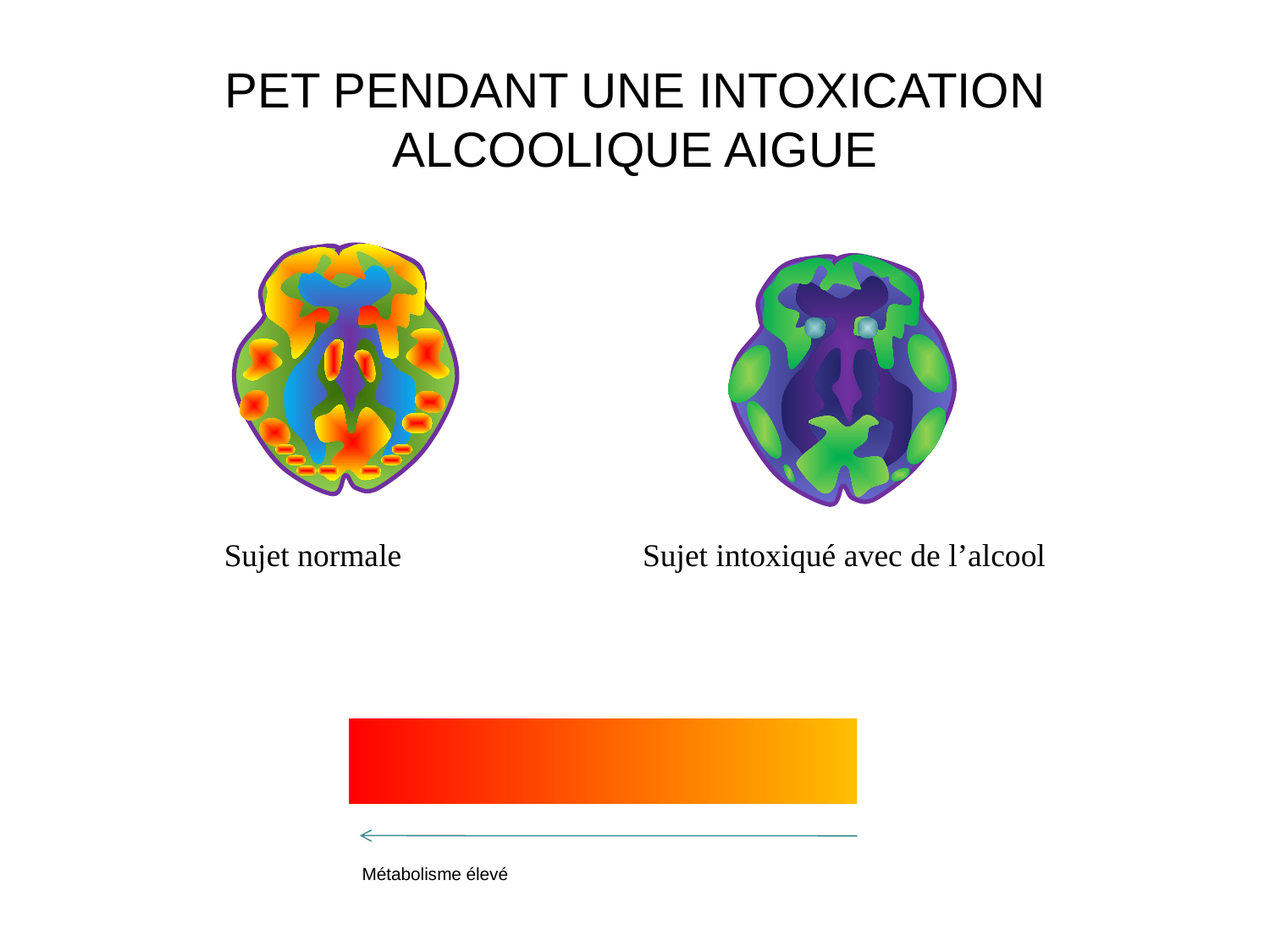

# PET PENDANT UNE INTOXICATION ALCOOLIQUE AIGUE

Sujet normale                              Sujet intoxiqué avec de l’alcool

Métabolisme élevé